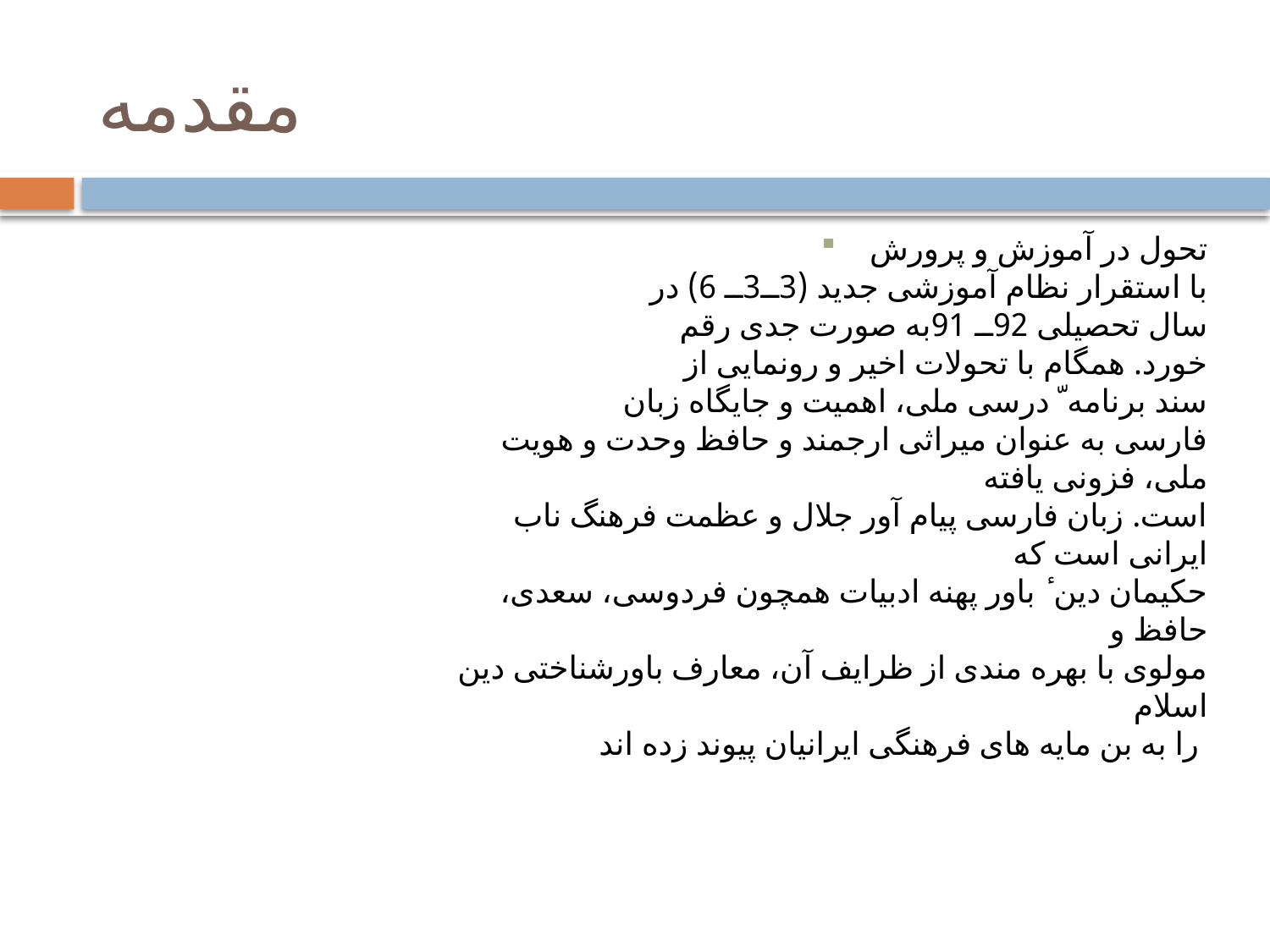

# مقدمه
 تحول در آموزش و پرورش
با استقرار نظام آموزشی جدید (3ــ3ــ 6) در
سال تحصیلی 92ــ 91به صورت جدی رقم
خورد. همگام با تحولات اخیر و رونمایی از
سند برنامه ّ درسی ملی، اهمیت و جایگاه زبان
فارسی به عنوان میراثی ارجمند و حافظ وحدت و هویت ملی، فزونی یافته
است. زبان فارسی پیام آور جلال و عظمت فرهنگ ناب ایرانی است که
حکیمان دین ٔ باور پهنه ادبیات همچون فردوسی، سعدی، حافظ و
مولوی با بهره مندی از ظرایف آن، معارف باورشناختی دین اسلام
را به بن مایه های فرهنگی ایرانیان پیوند زده اند